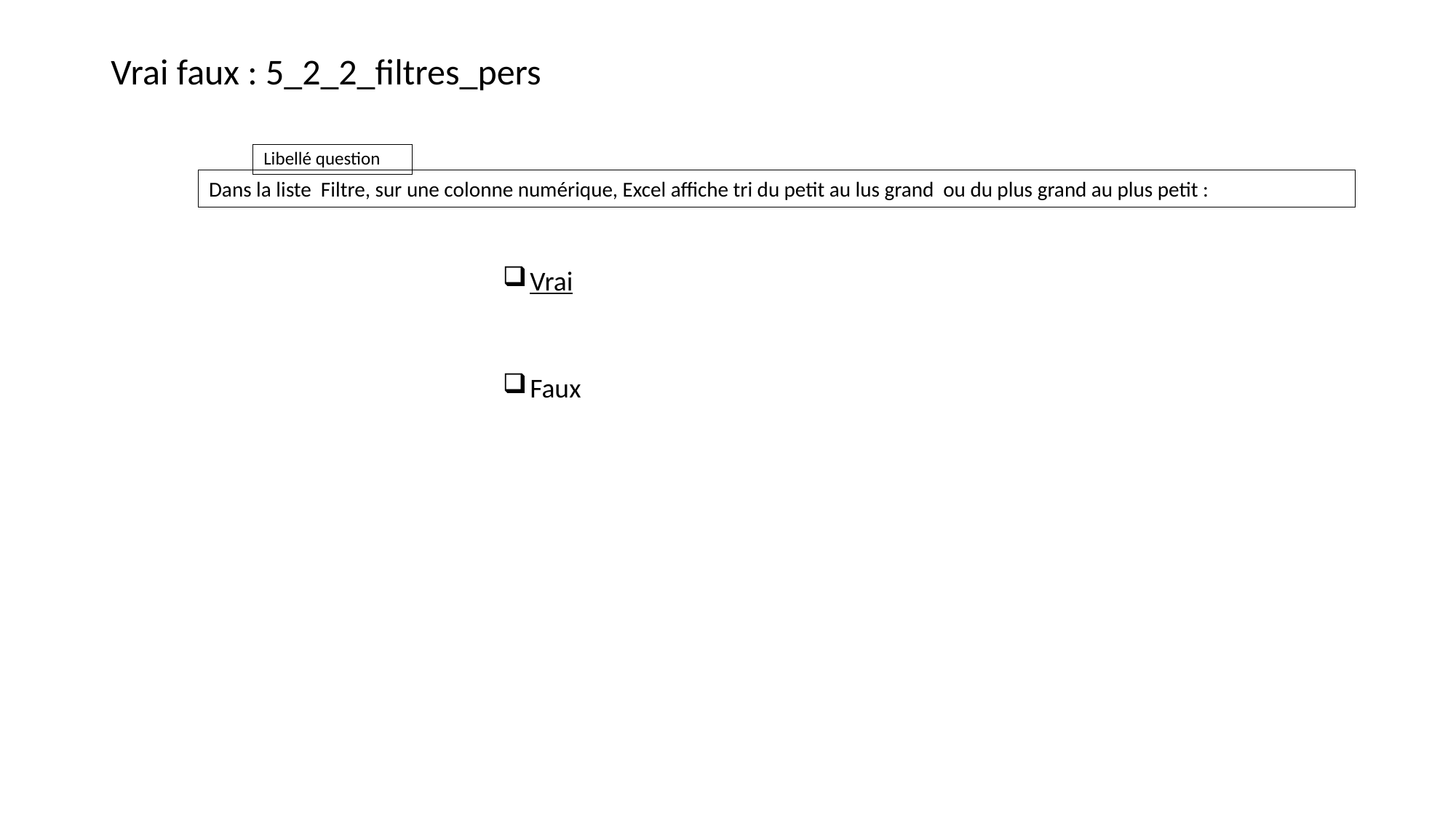

# Vrai faux : 5_2_2_filtres_pers
Dans la liste  Filtre, sur une colonne numérique, Excel affiche tri du petit au lus grand  ou du plus grand au plus petit :
Vrai
Faux